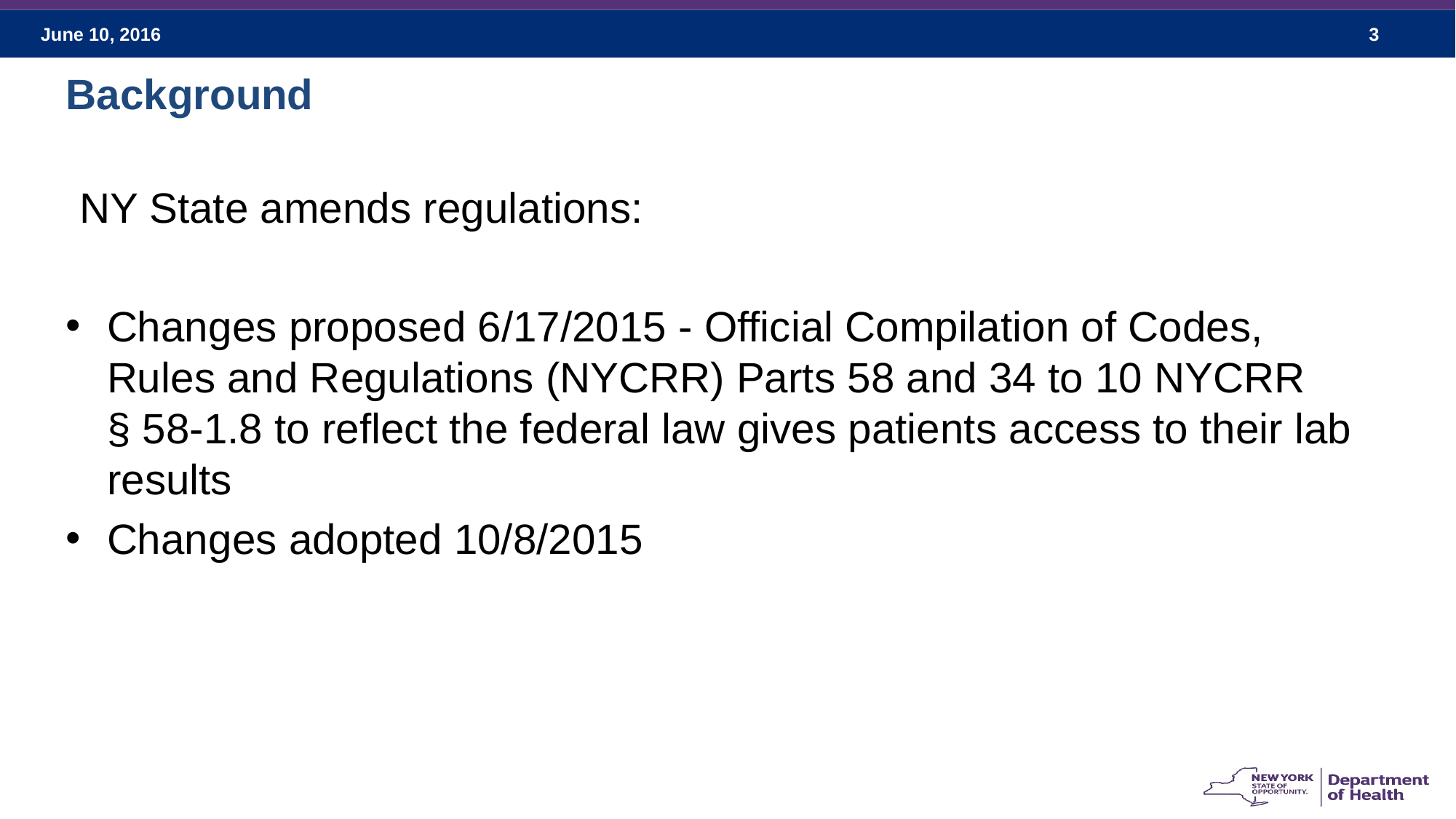

Background
NY State amends regulations:

Changes proposed 6/17/2015 - Official Compilation of Codes, Rules and Regulations (NYCRR) Parts 58 and 34 to 10 NYCRR § 58-1.8 to reflect the federal law gives patients access to their lab results
Changes adopted 10/8/2015